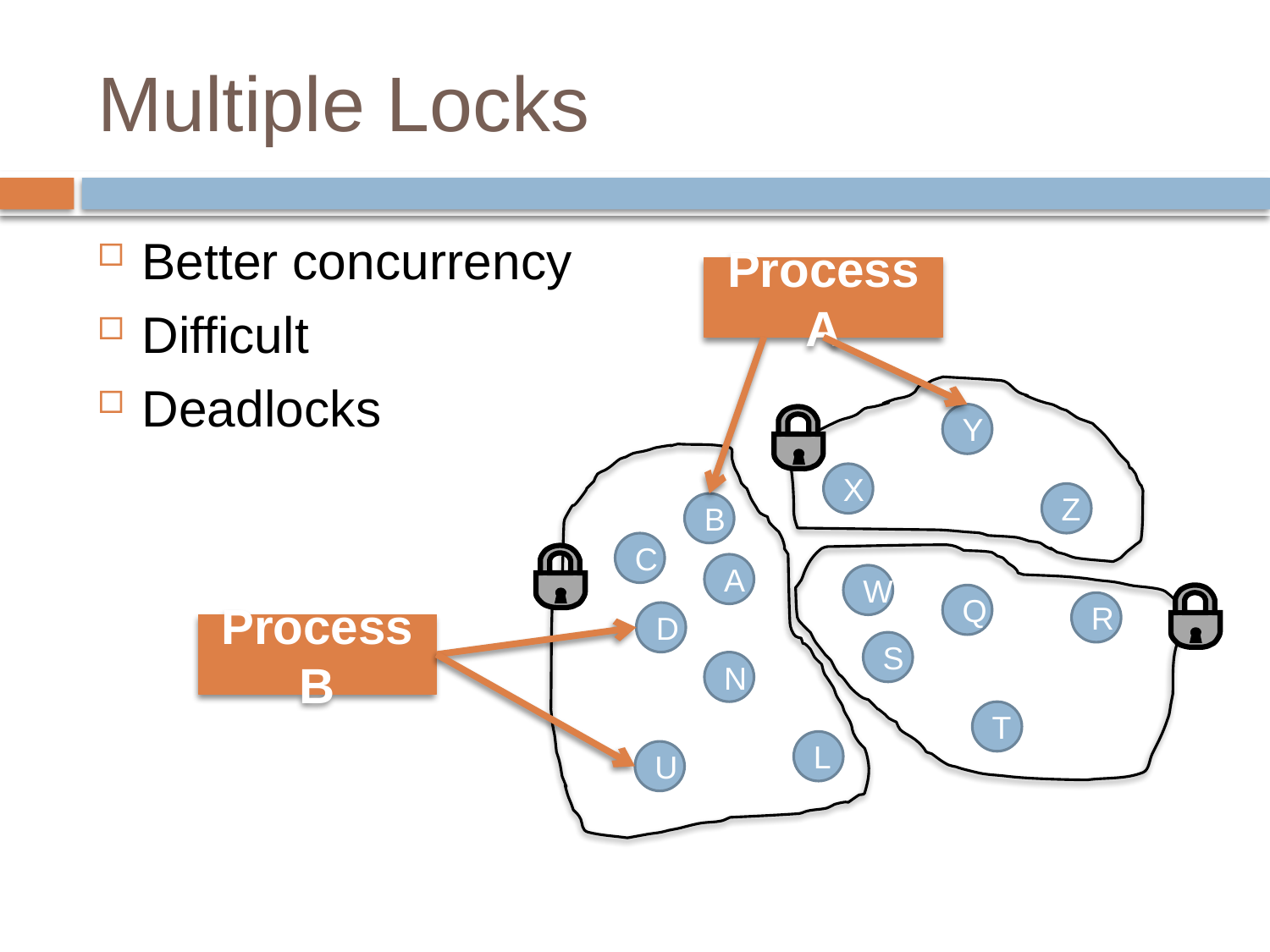

# Multiple Locks
Better concurrency
Difficult
Deadlocks

Process A

Y

X
Z
B
C

A
W
Q

R
D
Process B
S
N
T
L
U